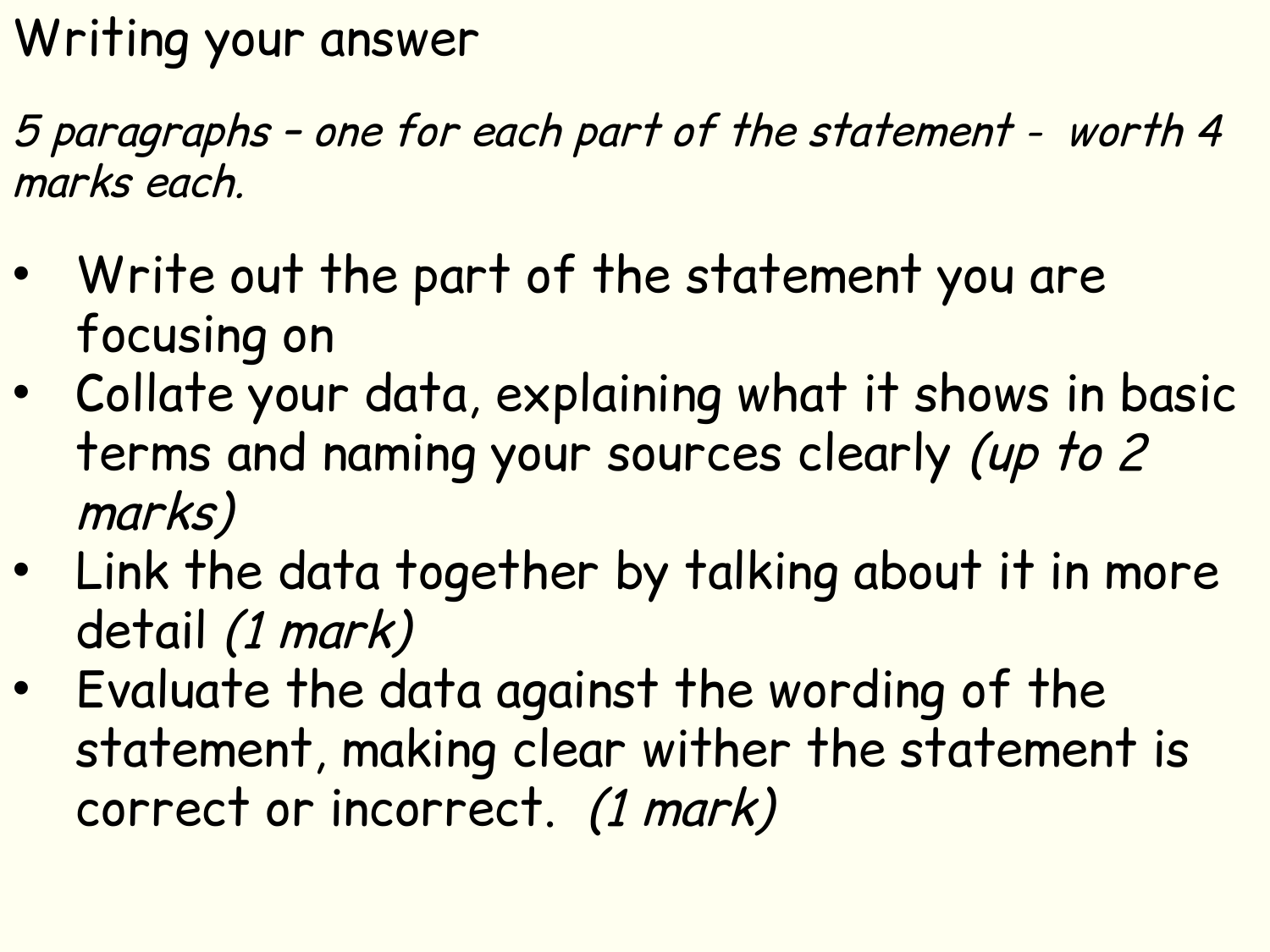

Writing your answer

5 paragraphs – one for each part of the statement -  worth 4 marks each.

Write out the part of the statement you are focusing on
Collate your data, explaining what it shows in basic terms and naming your sources clearly (up to 2 marks)
Link the data together by talking about it in more detail (1 mark)
Evaluate the data against the wording of the statement, making clear wither the statement is correct or incorrect.  (1 mark)